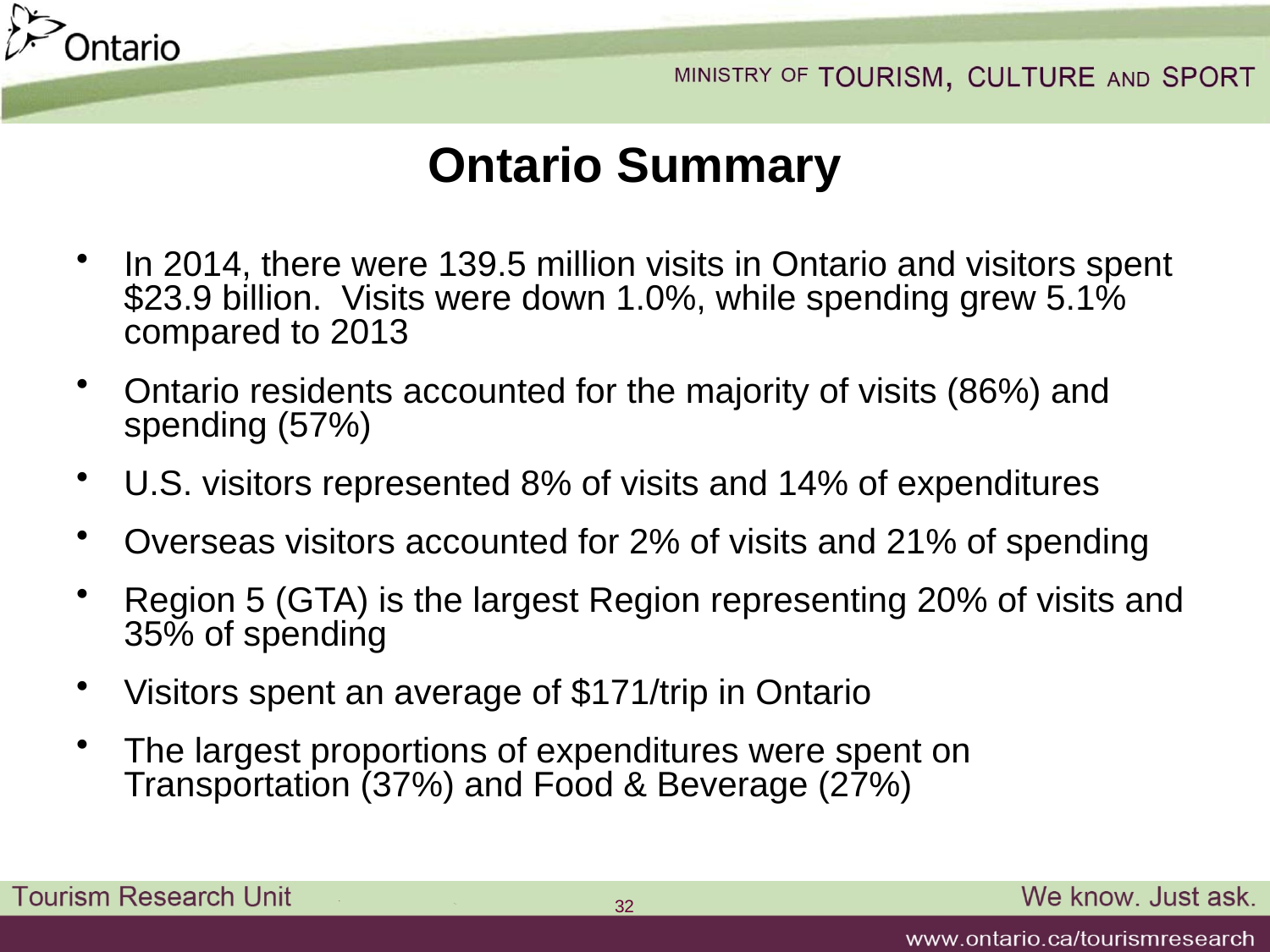

# Ontario Summary
In 2014, there were 139.5 million visits in Ontario and visitors spent $23.9 billion.  Visits were down 1.0%, while spending grew 5.1% compared to 2013
Ontario residents accounted for the majority of visits (86%) and spending (57%)
U.S. visitors represented 8% of visits and 14% of expenditures
Overseas visitors accounted for 2% of visits and 21% of spending
Region 5 (GTA) is the largest Region representing 20% of visits and 35% of spending
Visitors spent an average of $171/trip in Ontario
The largest proportions of expenditures were spent on Transportation (37%) and Food & Beverage (27%)

32